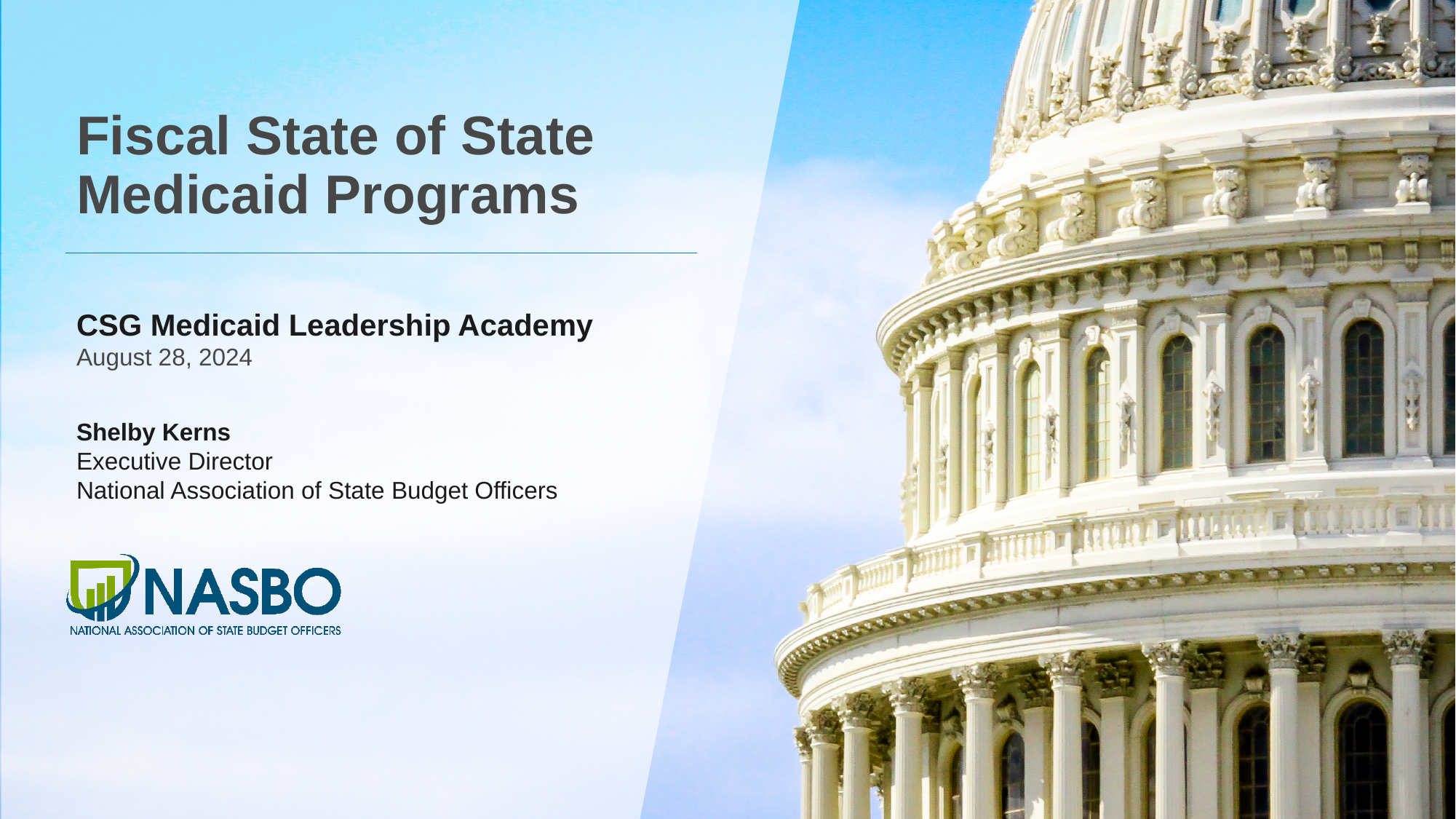

# Fiscal State of State Medicaid Programs
CSG Medicaid Leadership Academy
August 28, 2024
Shelby Kerns
Executive Director
National Association of State Budget Officers